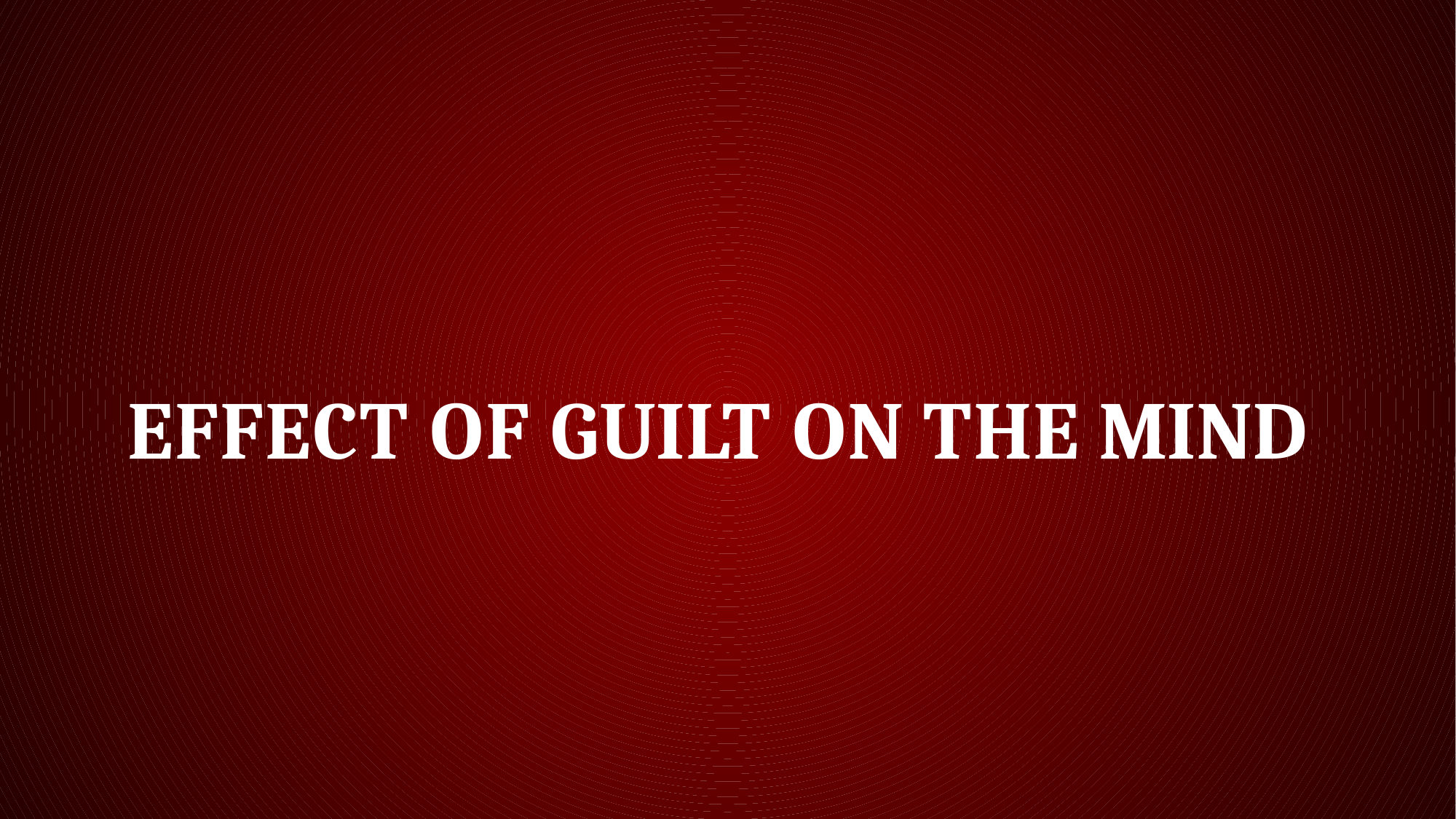

# Effect of guilt on the mind